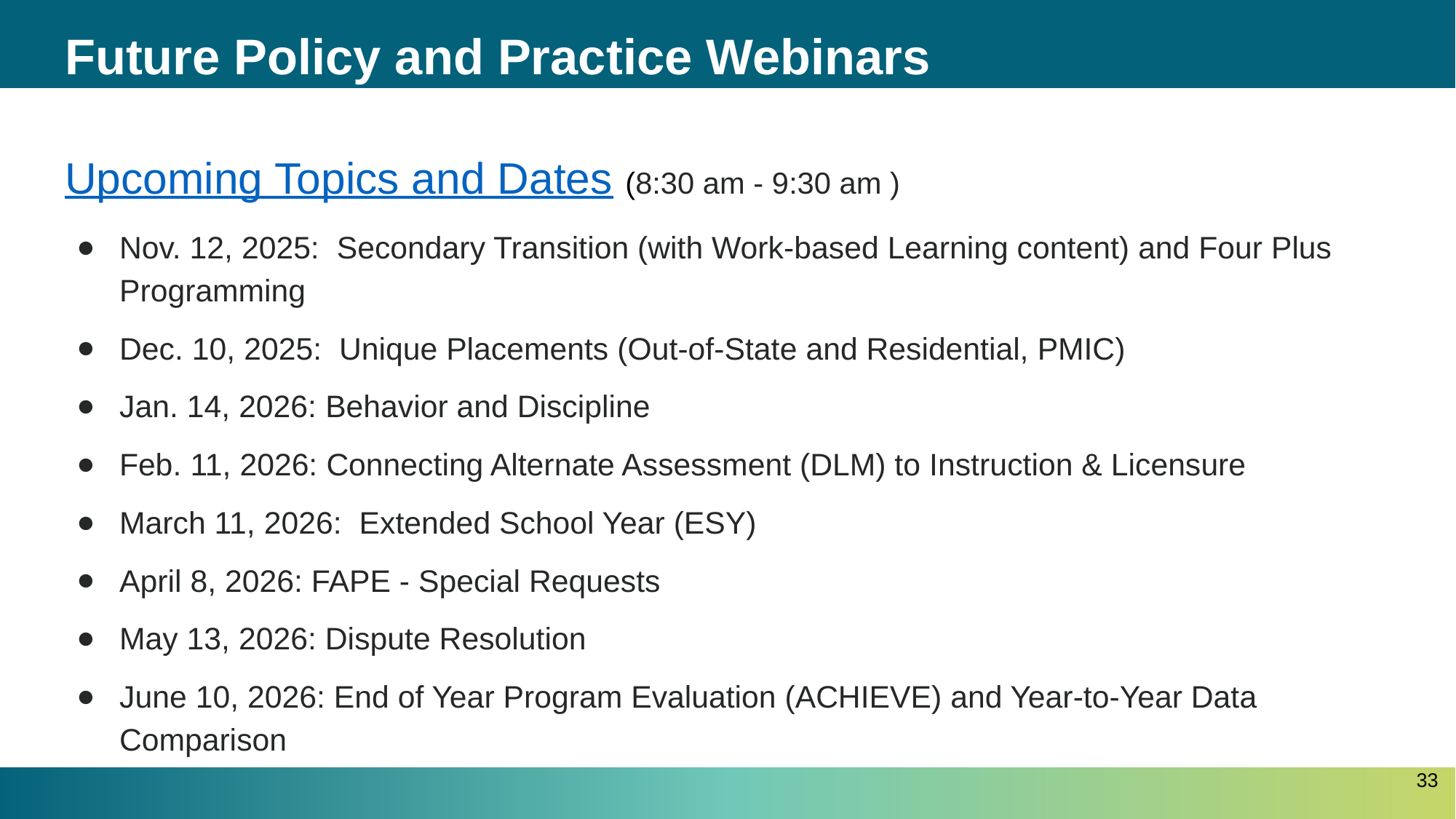

# Future Policy and Practice Webinars
Upcoming Topics and Dates (8:30 am - 9:30 am )
Nov. 12, 2025:  Secondary Transition (with Work-based Learning content) and Four Plus Programming
Dec. 10, 2025:  Unique Placements (Out-of-State and Residential, PMIC)
Jan. 14, 2026: Behavior and Discipline
Feb. 11, 2026: Connecting Alternate Assessment (DLM) to Instruction & Licensure
March 11, 2026:  Extended School Year (ESY)
April 8, 2026: FAPE - Special Requests
May 13, 2026: Dispute Resolution
June 10, 2026: End of Year Program Evaluation (ACHIEVE) and Year-to-Year Data Comparison
33